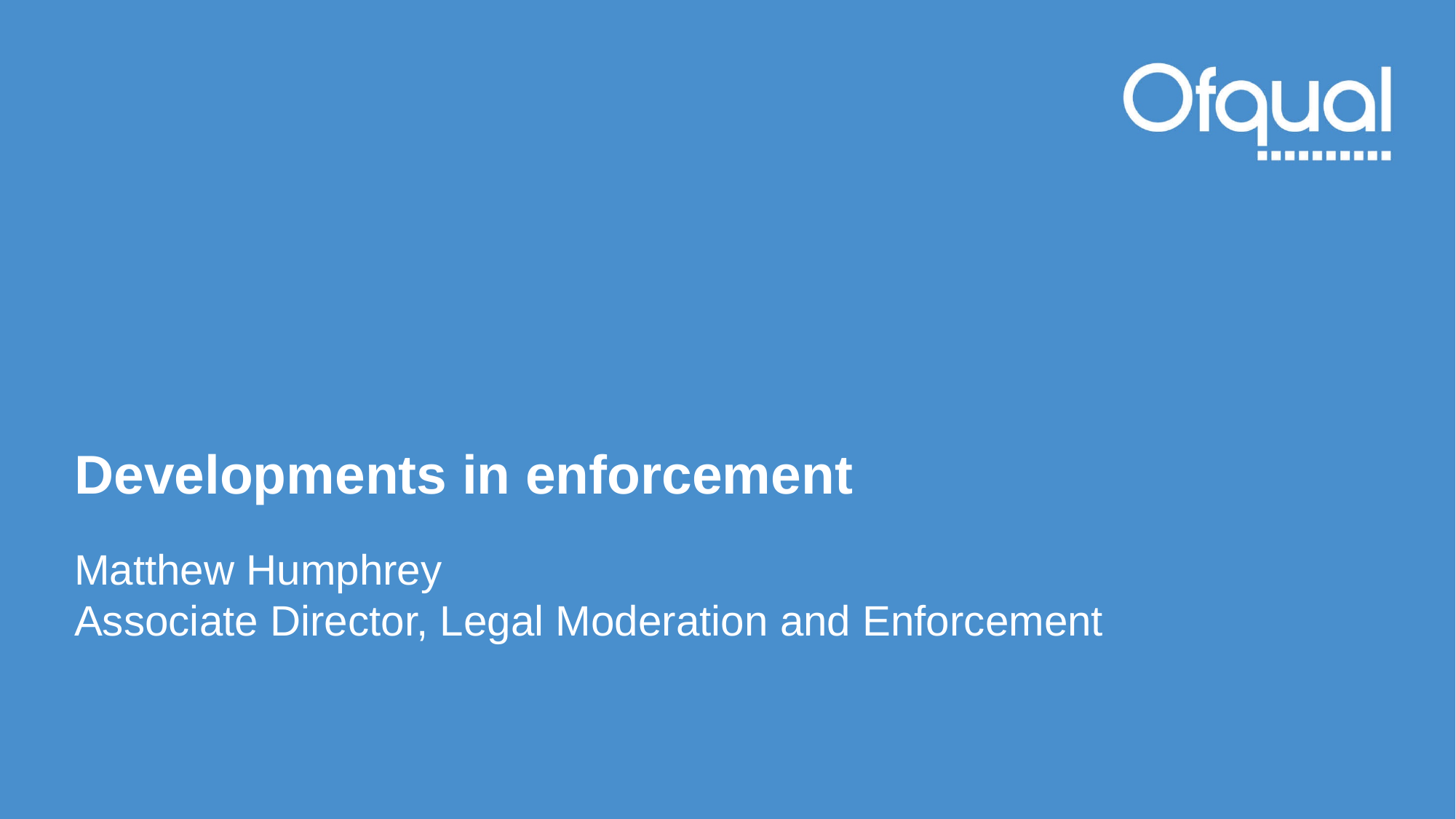

# Developments in enforcement
Matthew Humphrey
Associate Director, Legal Moderation and Enforcement